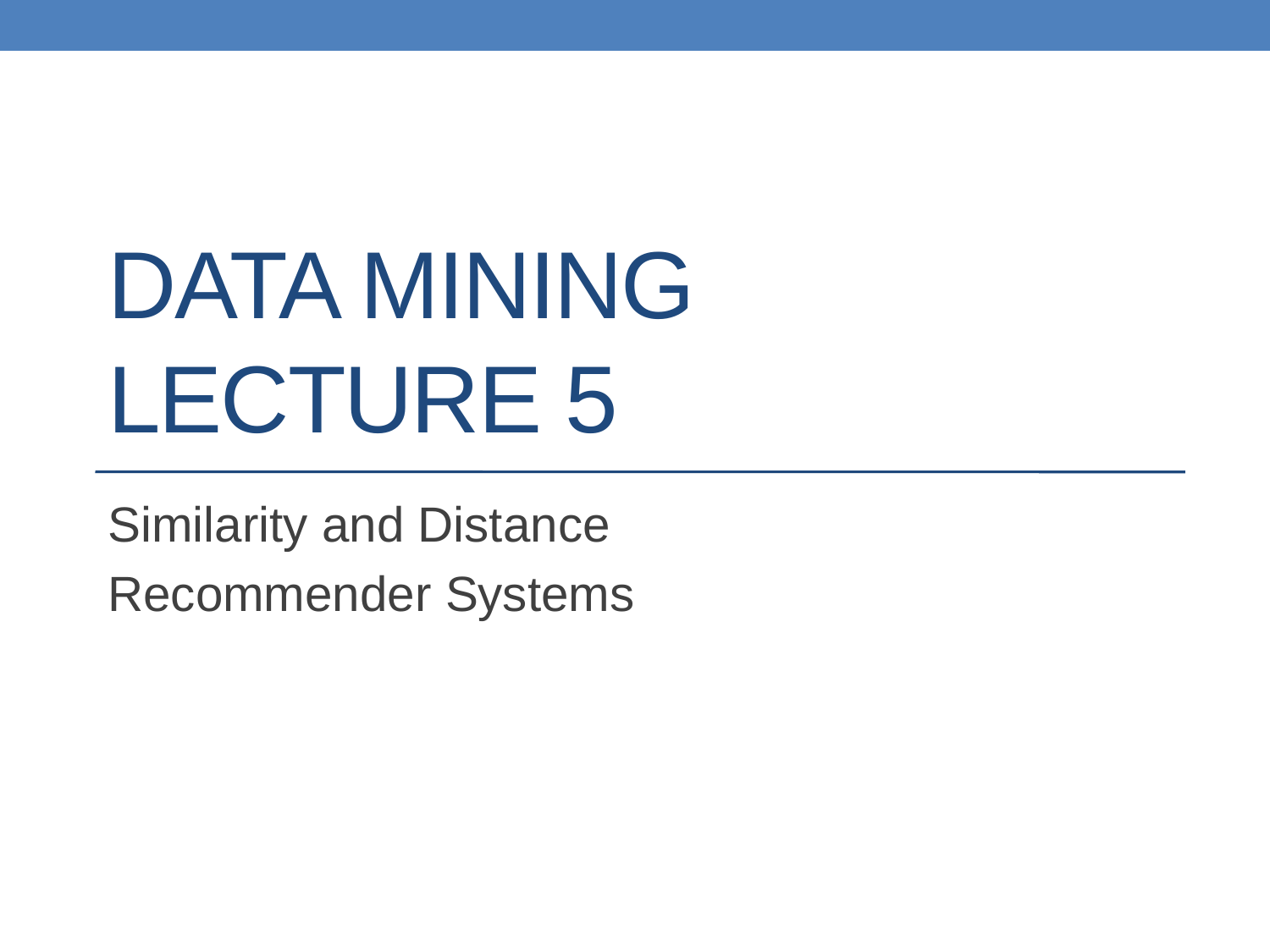

# DATA MINING LECTURE 5
Similarity and Distance
Recommender Systems